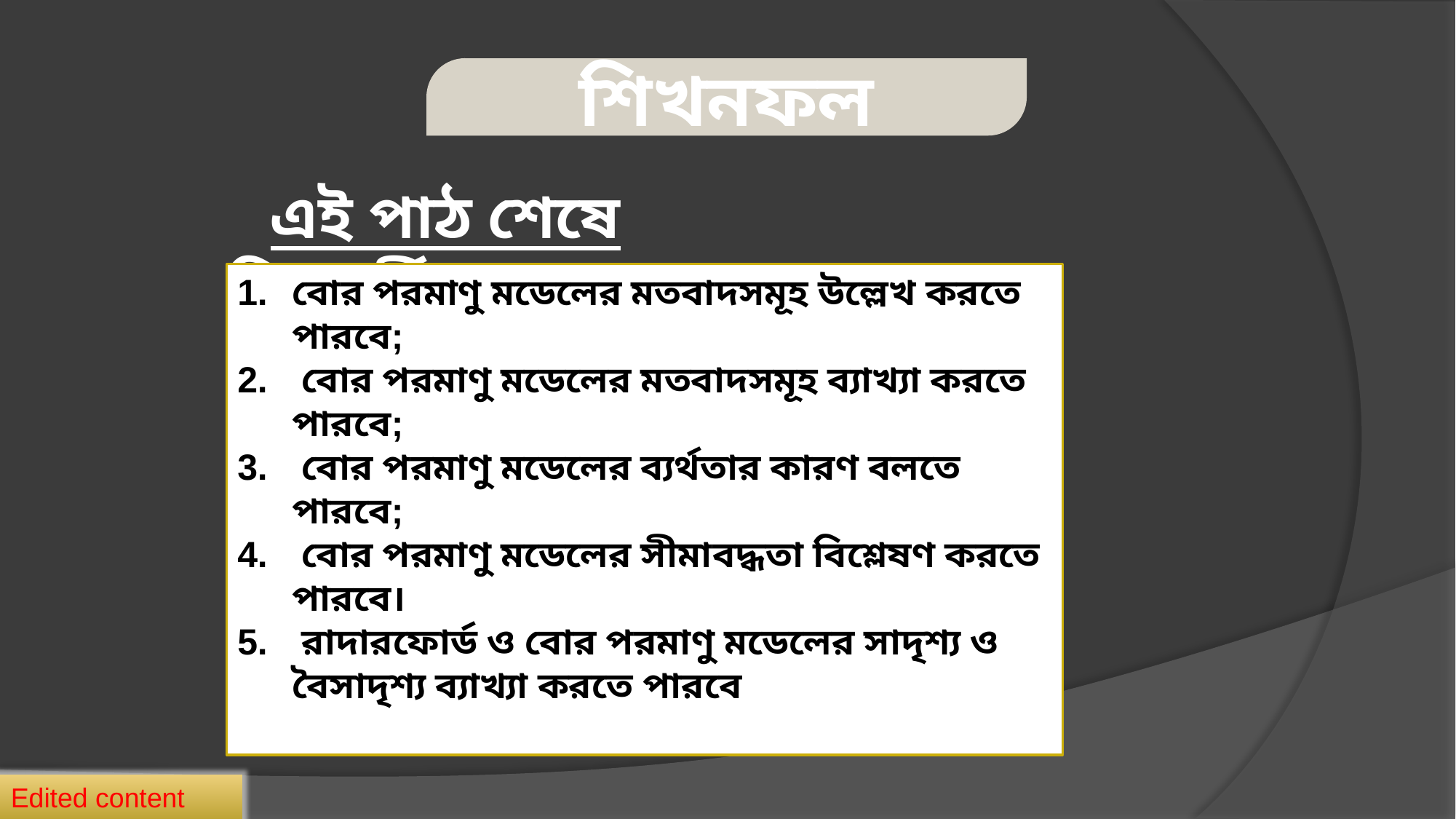

শিখনফল
   এই পাঠ শেষে শিক্ষার্থীরা...
বোর পরমাণু মডেলের মতবাদসমূহ উল্লেখ করতে পারবে;
 বোর পরমাণু মডেলের মতবাদসমূহ ব্যাখ্যা করতে পারবে;
 বোর পরমাণু মডেলের ব্যর্থতার কারণ বলতে পারবে;
 বোর পরমাণু মডেলের সীমাবদ্ধতা বিশ্লেষণ করতে পারবে।
 রাদারফোর্ড ও বোর পরমাণু মডেলের সাদৃশ্য ও বৈসাদৃশ্য ব্যাখ্যা করতে পারবে

Edited content